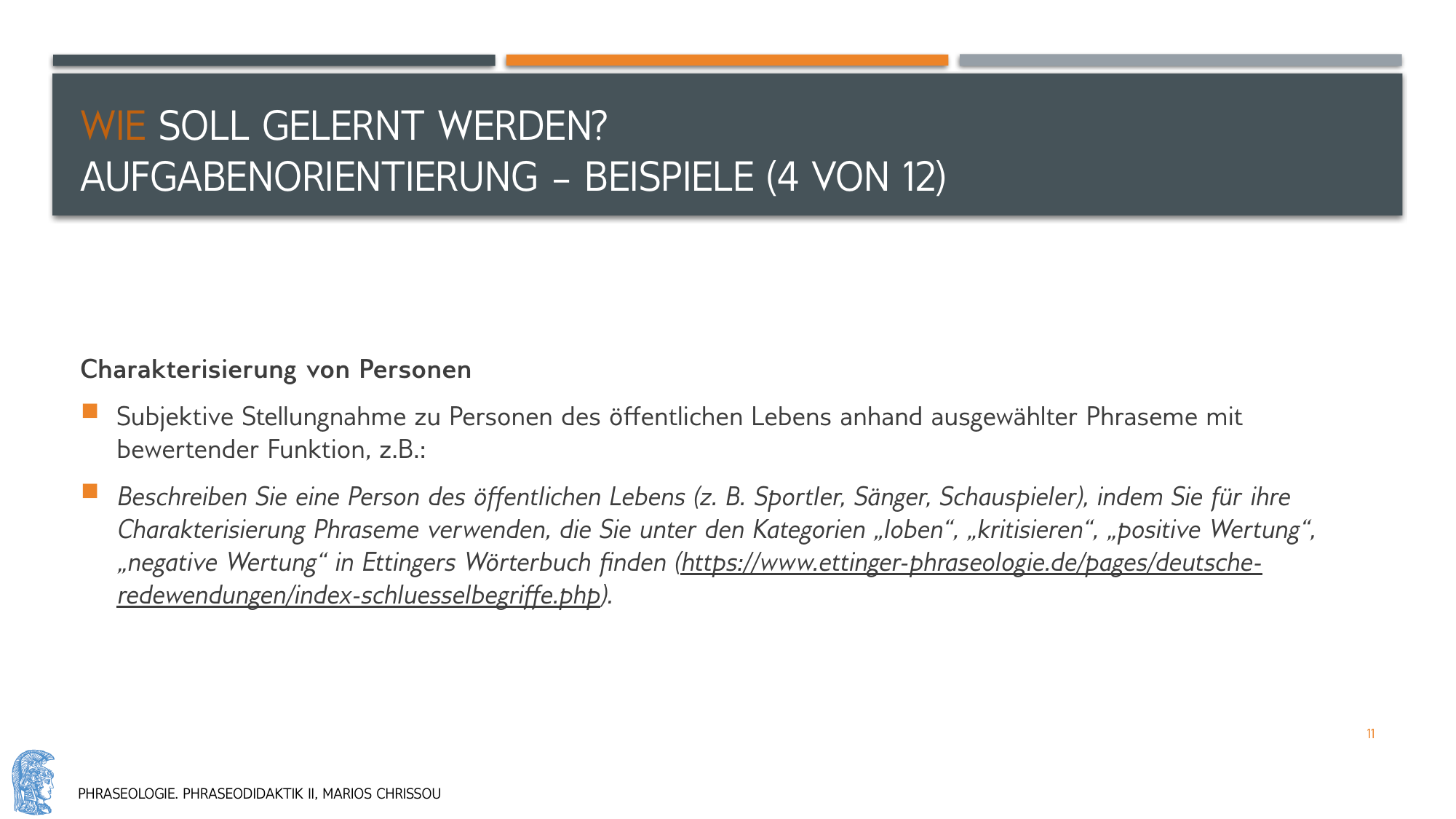

# Wie soll gelernt werden? Aufgabenorientierung – Beispiele (4 von 12)
Charakterisierung von Personen
Subjektive Stellungnahme zu Personen des öffentlichen Lebens anhand ausgewählter Phraseme mit bewertender Funktion, z.B.:
Beschreiben Sie eine Person des öffentlichen Lebens (z. B. Sportler, Sänger, Schauspieler), indem Sie für ihre Charakterisierung Phraseme verwenden, die Sie unter den Kategorien „loben“, „kritisieren“, „positive Wertung“, „negative Wertung“ in Ettingers Wörterbuch finden (https://www.ettinger-phraseologie.de/pages/deutsche-redewendungen/index-schluesselbegriffe.php).

11